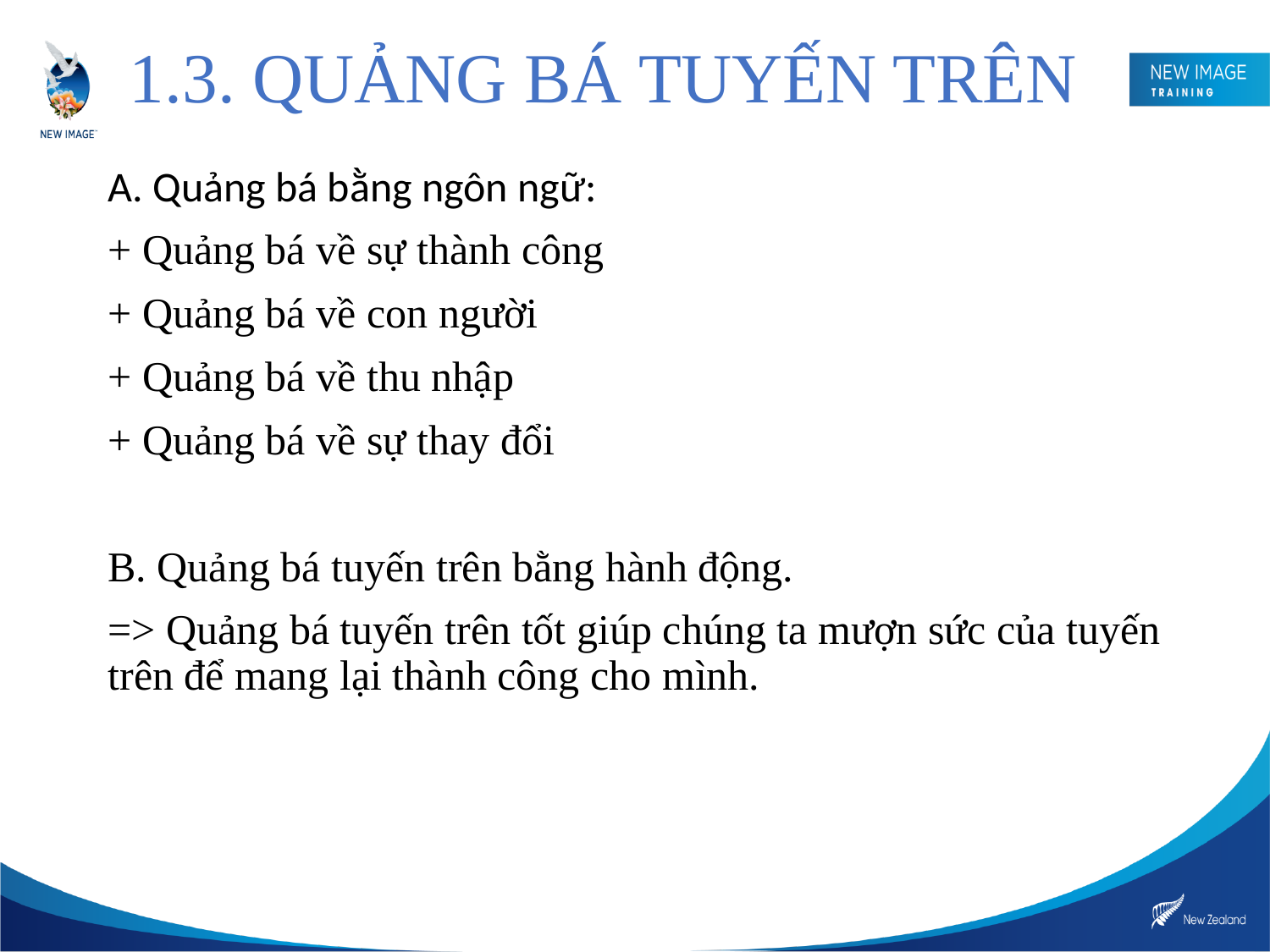

# 1.3. QUẢNG BÁ TUYẾN TRÊN
A. Quảng bá bằng ngôn ngữ:
+ Quảng bá về sự thành công
+ Quảng bá về con người
+ Quảng bá về thu nhập
+ Quảng bá về sự thay đổi

B. Quảng bá tuyến trên bằng hành động.
=> Quảng bá tuyến trên tốt giúp chúng ta mượn sức của tuyến trên để mang lại thành công cho mình.